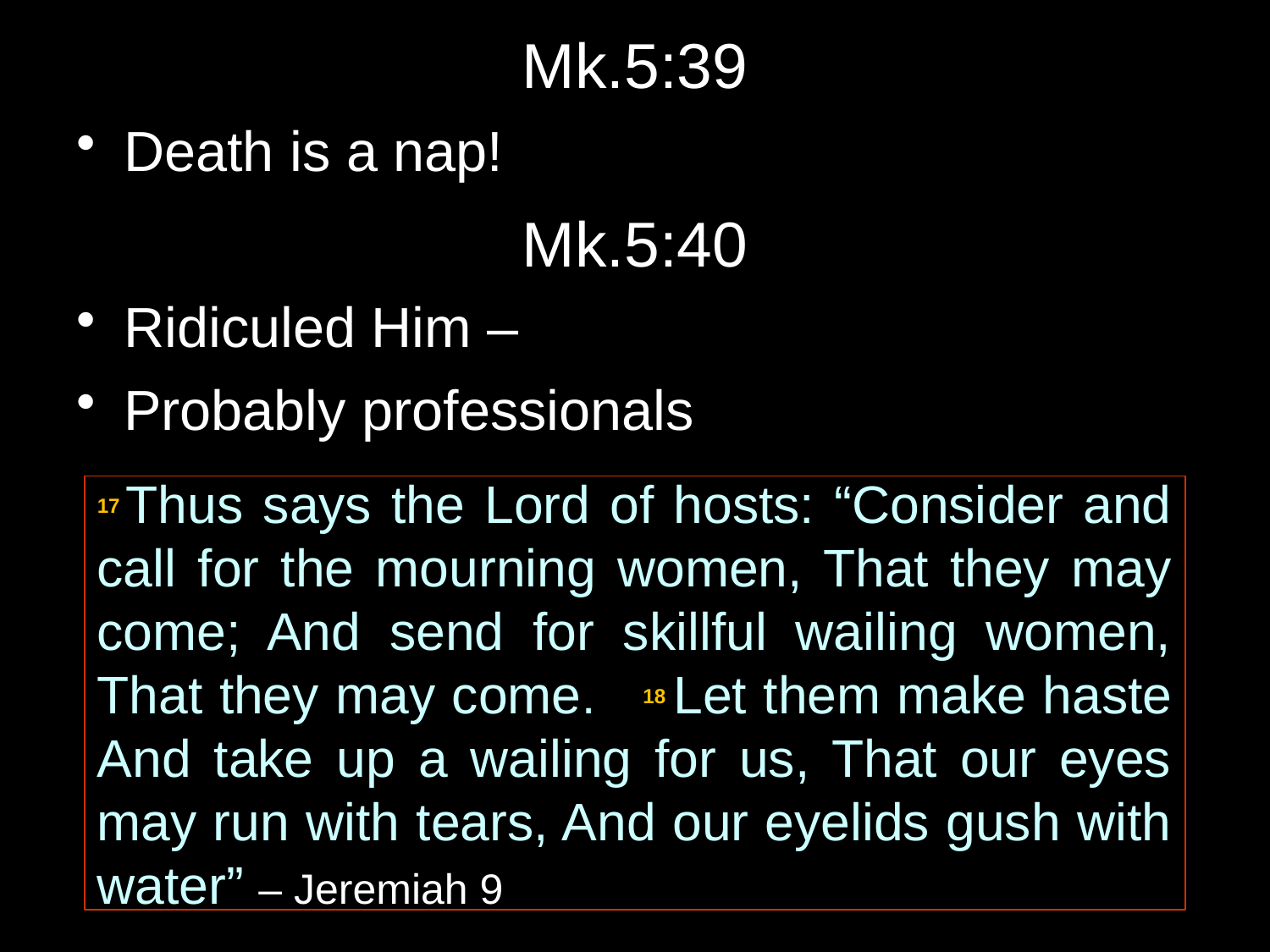

# Mk.5:39
Death is a nap!
Mk.5:40
Ridiculed Him –
Probably professionals

17 Thus says the Lord of hosts: “Consider and call for the mourning women, That they may come; And send for skillful wailing women, That they may come.   18 Let them make haste And take up a wailing for us, That our eyes may run with tears, And our eyelids gush with water” – Jeremiah 9